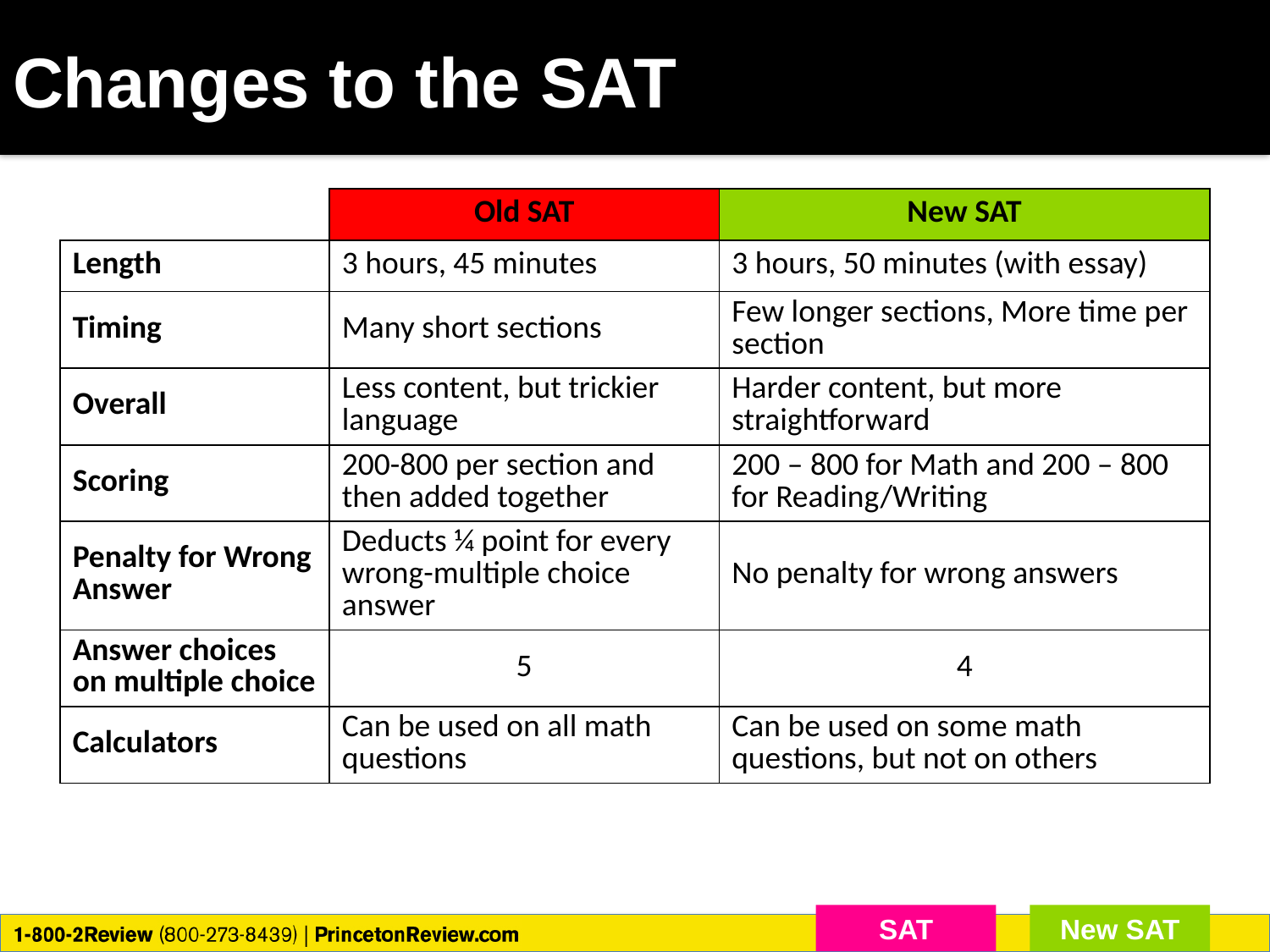

# Changes to the SAT
|  | Old SAT | New SAT |
| --- | --- | --- |
| Length | 3 hours, 45 minutes | 3 hours, 50 minutes (with essay) |
| Timing | Many short sections | Few longer sections, More time per section |
| Overall | Less content, but trickier language | Harder content, but more straightforward |
| Scoring | 200-800 per section and then added together | 200 – 800 for Math and 200 – 800 for Reading/Writing |
| Penalty for Wrong Answer | Deducts ¼ point for every wrong-multiple choice answer | No penalty for wrong answers |
| Answer choices on multiple choice | 5 | 4 |
| Calculators | Can be used on all math questions | Can be used on some math questions, but not on others |
SAT
New SAT